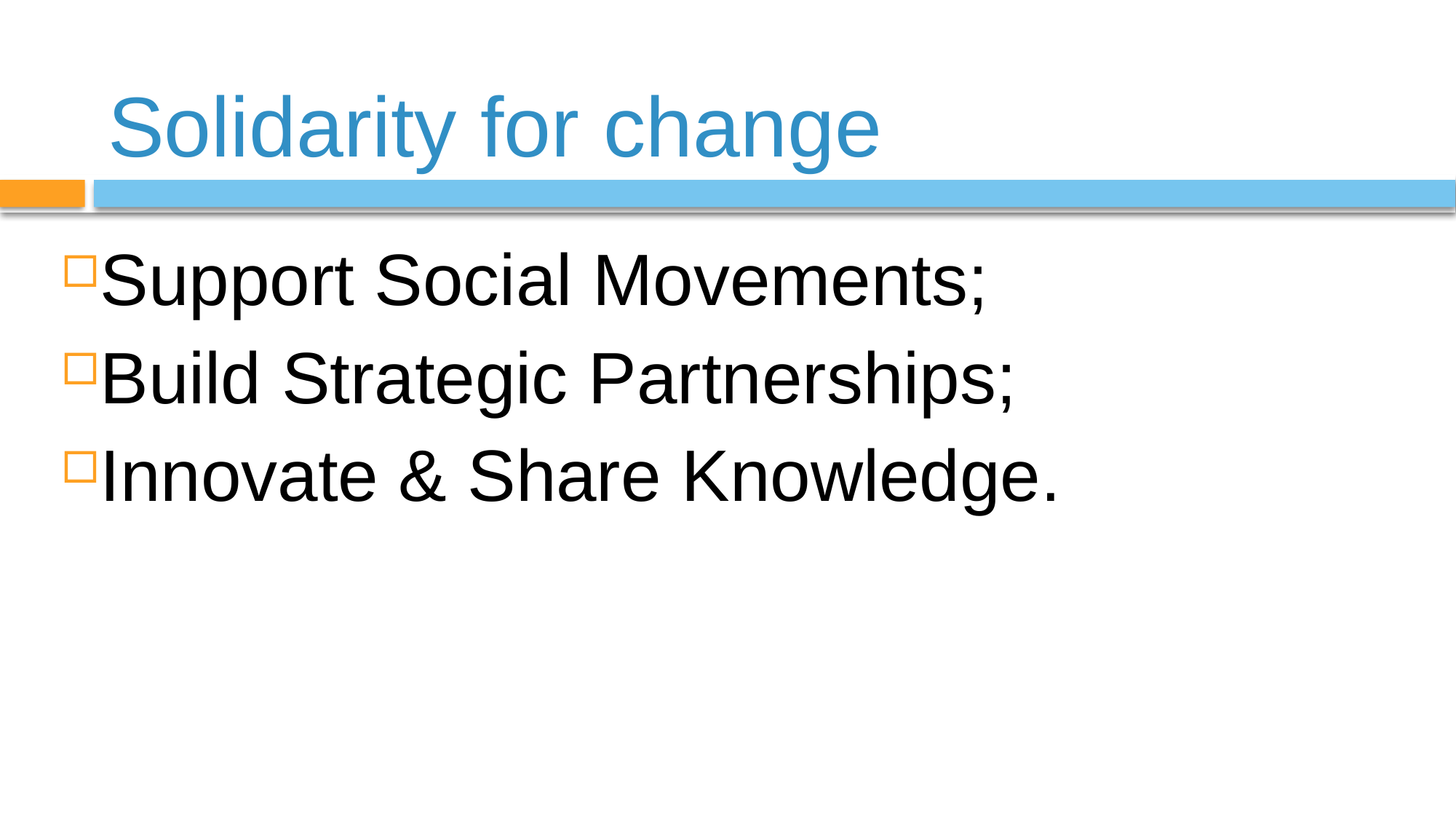

# Solidarity for change
Support Social Movements;
Build Strategic Partnerships;
Innovate & Share Knowledge.